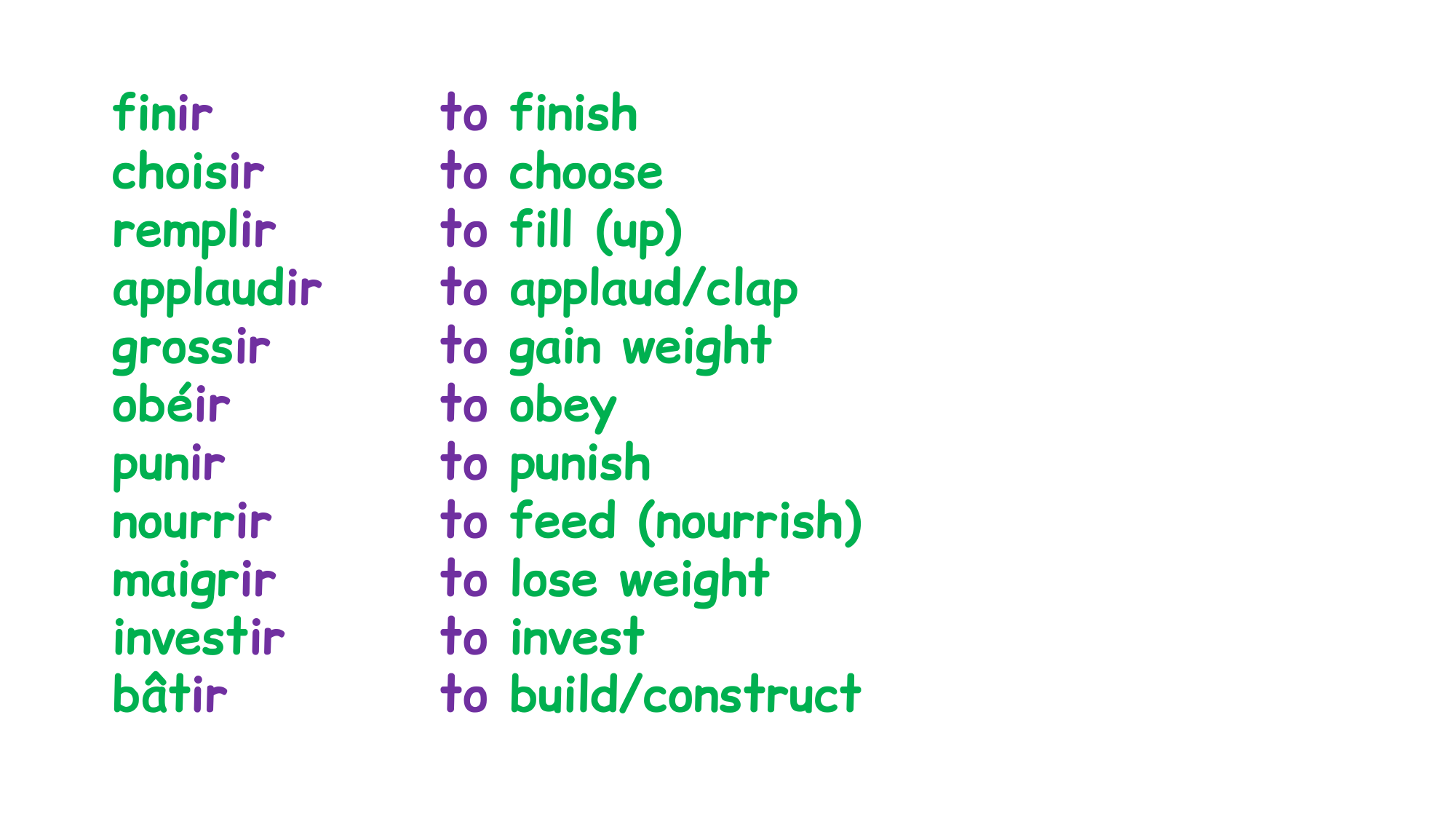

finir			to finish
choisir		to choose
remplir		to fill (up)
applaudir		to applaud/clap
grossir		to gain weight
obéir		to obey
punir		to punish
nourrir		to feed (nourrish)
maigrir		to lose weight
investir		to invest
bâtir		to build/construct